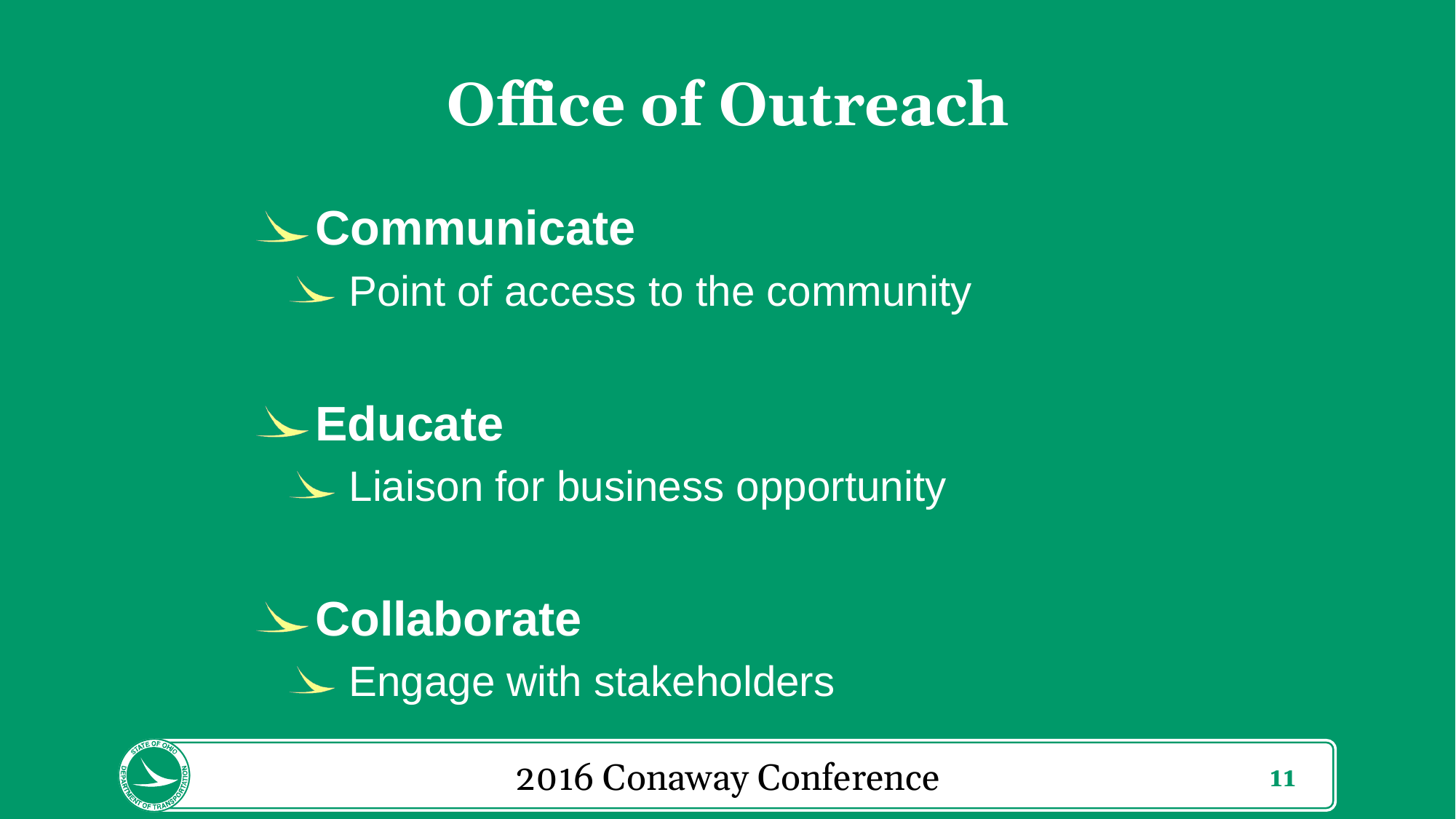

# Office of Outreach
Communicate
Point of access to the community

Educate
Liaison for business opportunity

Collaborate
Engage with stakeholders

2016 Conaway Conference